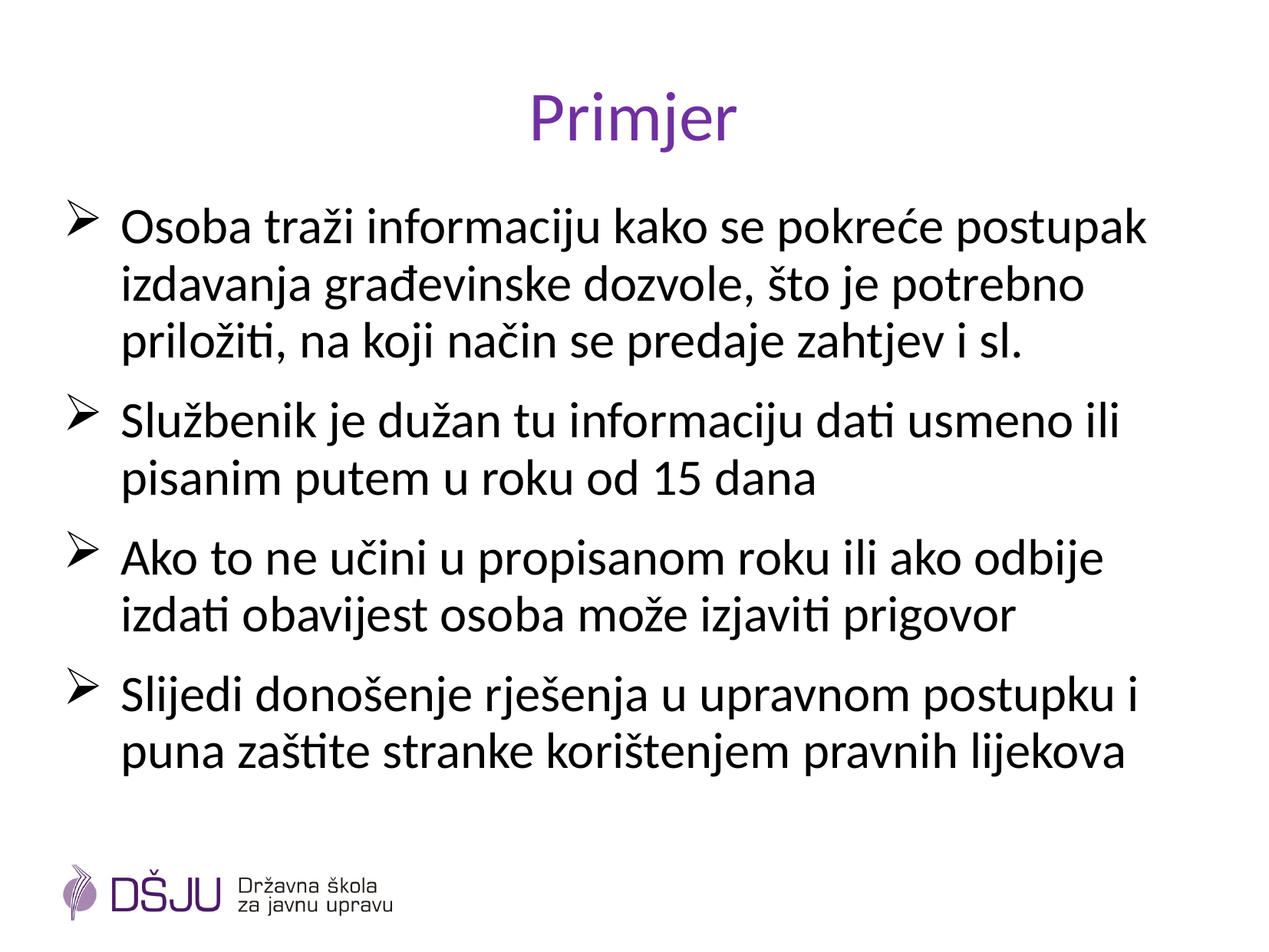

# Primjer
Osoba traži informaciju kako se pokreće postupak izdavanja građevinske dozvole, što je potrebno priložiti, na koji način se predaje zahtjev i sl.
Službenik je dužan tu informaciju dati usmeno ili pisanim putem u roku od 15 dana
Ako to ne učini u propisanom roku ili ako odbije izdati obavijest osoba može izjaviti prigovor
Slijedi donošenje rješenja u upravnom postupku i puna zaštite stranke korištenjem pravnih lijekova